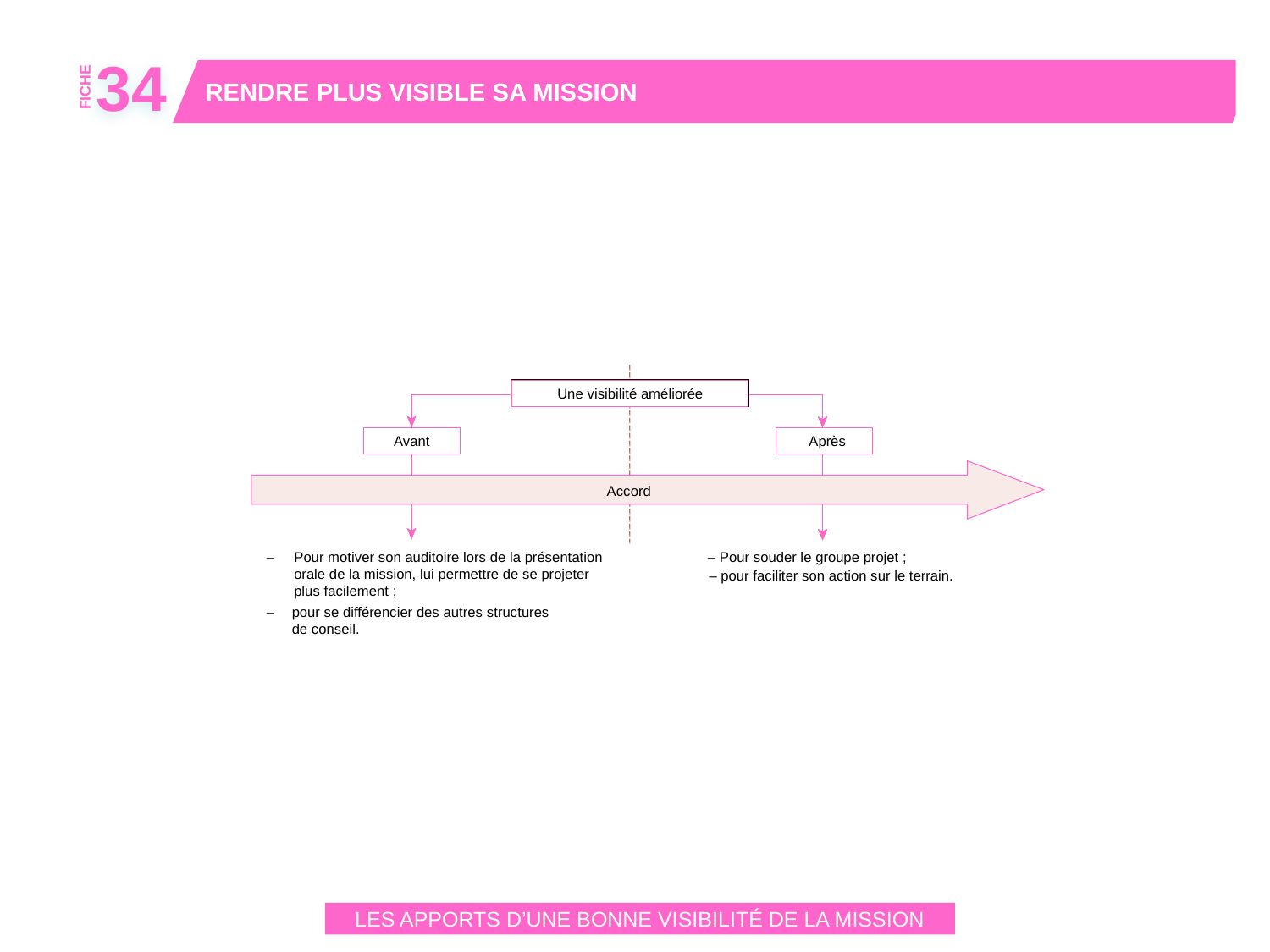

34

RENDRE PLUS VISIBLE SA MISSION
FICHE

Une visibilité améliorée

Avant
Après

Accord

–
Pour motiver son auditoire lors de la présentation
orale de la mission, lui permettre de se projeter
plus facilement ;
– Pour souder le groupe projet ;
– pour faciliter son action sur le terrain.
–
pour se différencier des autres structures
de conseil.
LES APPORTS D’UNE BONNE VISIBILITÉ DE LA MISSION